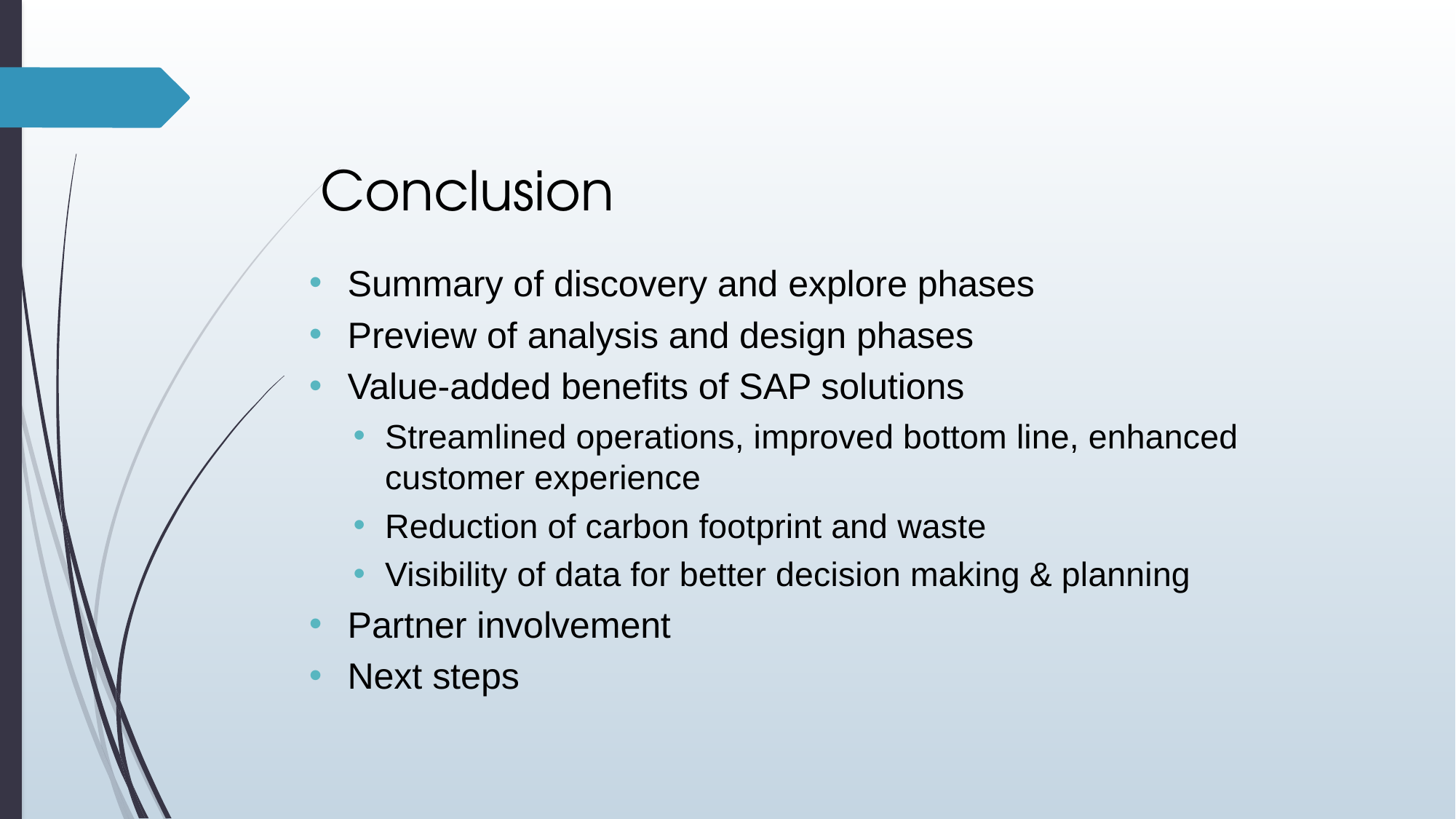

# Conclusion
Summary of discovery and explore phases
Preview of analysis and design phases
Value-added benefits of SAP solutions
Streamlined operations, improved bottom line, enhanced customer experience
Reduction of carbon footprint and waste
Visibility of data for better decision making & planning
Partner involvement
Next steps